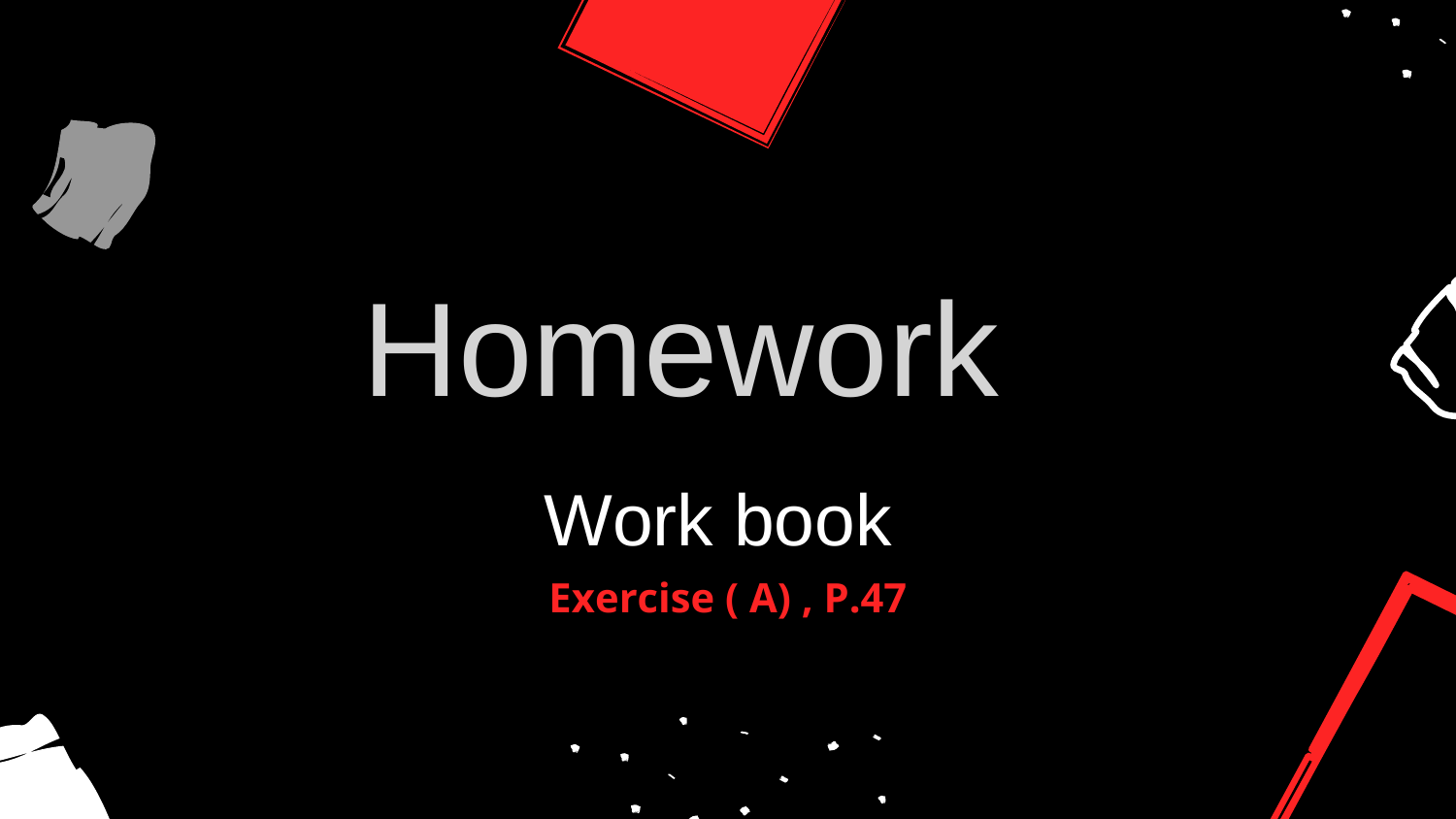

Homework
# Work book
Exercise ( A) , P.47